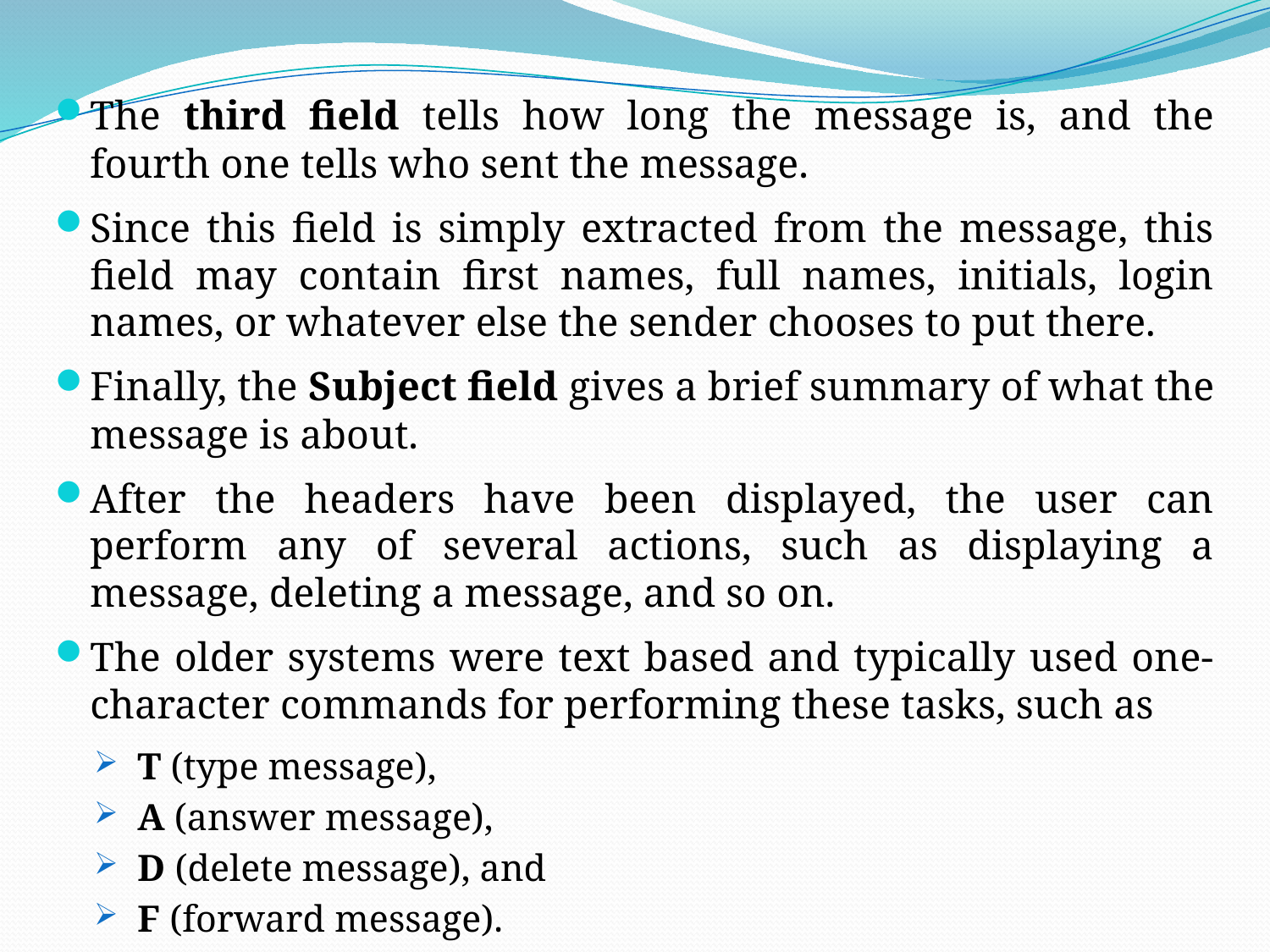

The third field tells how long the message is, and the fourth one tells who sent the message.
Since this field is simply extracted from the message, this field may contain first names, full names, initials, login names, or whatever else the sender chooses to put there.
Finally, the Subject field gives a brief summary of what the message is about.
After the headers have been displayed, the user can perform any of several actions, such as displaying a message, deleting a message, and so on.
The older systems were text based and typically used one-character commands for performing these tasks, such as
T (type message),
A (answer message),
D (delete message), and
F (forward message).